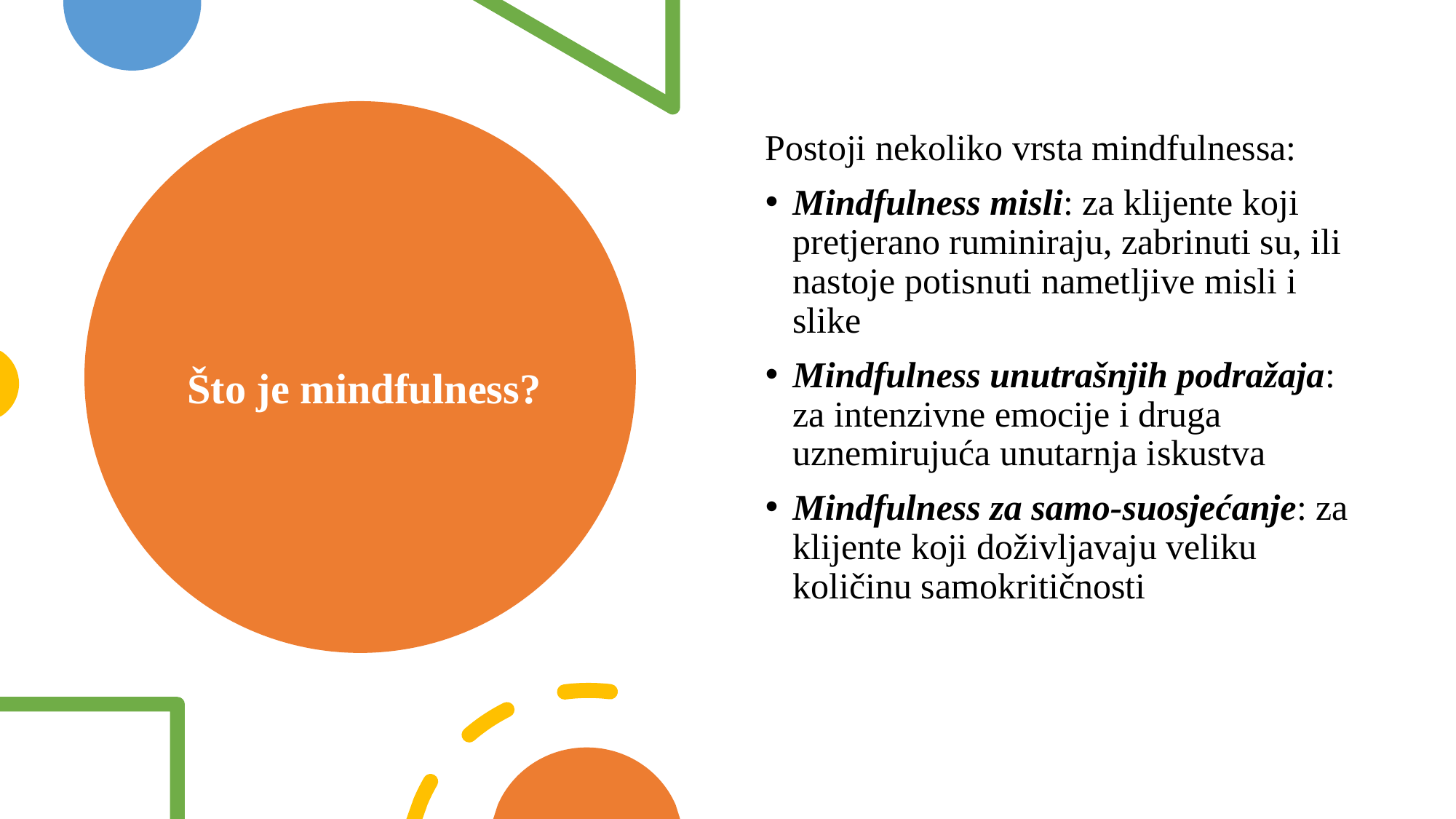

Postoji nekoliko vrsta mindfulnessa:
Mindfulness misli: za klijente koji pretjerano ruminiraju, zabrinuti su, ili nastoje potisnuti nametljive misli i slike
Mindfulness unutrašnjih podražaja: za intenzivne emocije i druga uznemirujuća unutarnja iskustva
Mindfulness za samo-suosjećanje: za klijente koji doživljavaju veliku količinu samokritičnosti

# Što je mindfulness?